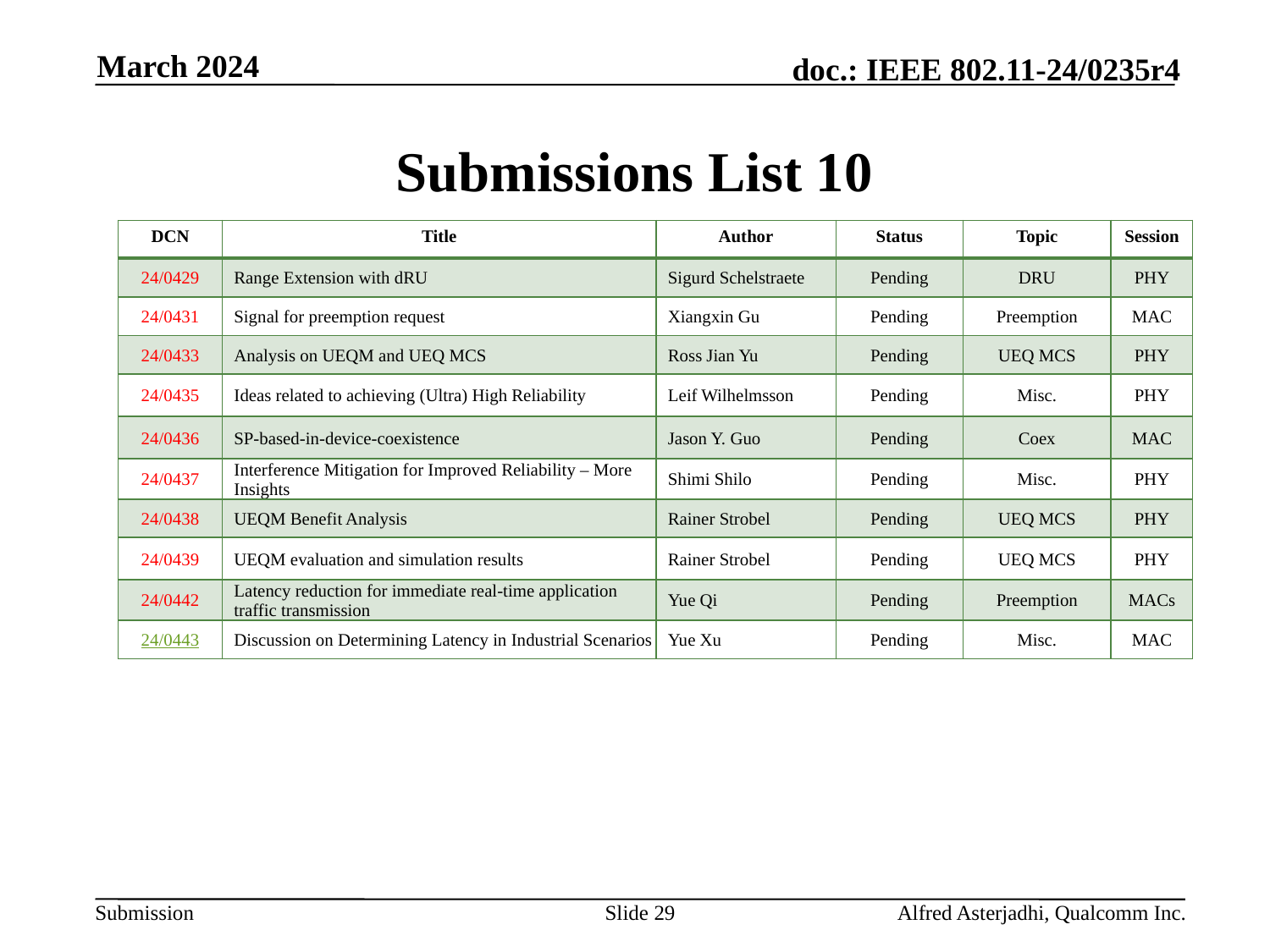

March 2024
# Submissions List 10
| DCN | Title | Author | Status | Topic | Session |
| --- | --- | --- | --- | --- | --- |
| 24/0429 | Range Extension with dRU | Sigurd Schelstraete | Pending | DRU | PHY |
| 24/0431 | Signal for preemption request | Xiangxin Gu | Pending | Preemption | MAC |
| 24/0433 | Analysis on UEQM and UEQ MCS | Ross Jian Yu | Pending | UEQ MCS | PHY |
| 24/0435 | Ideas related to achieving (Ultra) High Reliability | Leif Wilhelmsson | Pending | Misc. | PHY |
| 24/0436 | SP-based-in-device-coexistence | Jason Y. Guo | Pending | Coex | MAC |
| 24/0437 | Interference Mitigation for Improved Reliability – More Insights | Shimi Shilo | Pending | Misc. | PHY |
| 24/0438 | UEQM Benefit Analysis | Rainer Strobel | Pending | UEQ MCS | PHY |
| 24/0439 | UEQM evaluation and simulation results | Rainer Strobel | Pending | UEQ MCS | PHY |
| 24/0442 | Latency reduction for immediate real-time application traffic transmission | Yue Qi | Pending | Preemption | MACs |
| 24/0443 | Discussion on Determining Latency in Industrial Scenarios | Yue Xu | Pending | Misc. | MAC |
Slide 29
Alfred Asterjadhi, Qualcomm Inc.